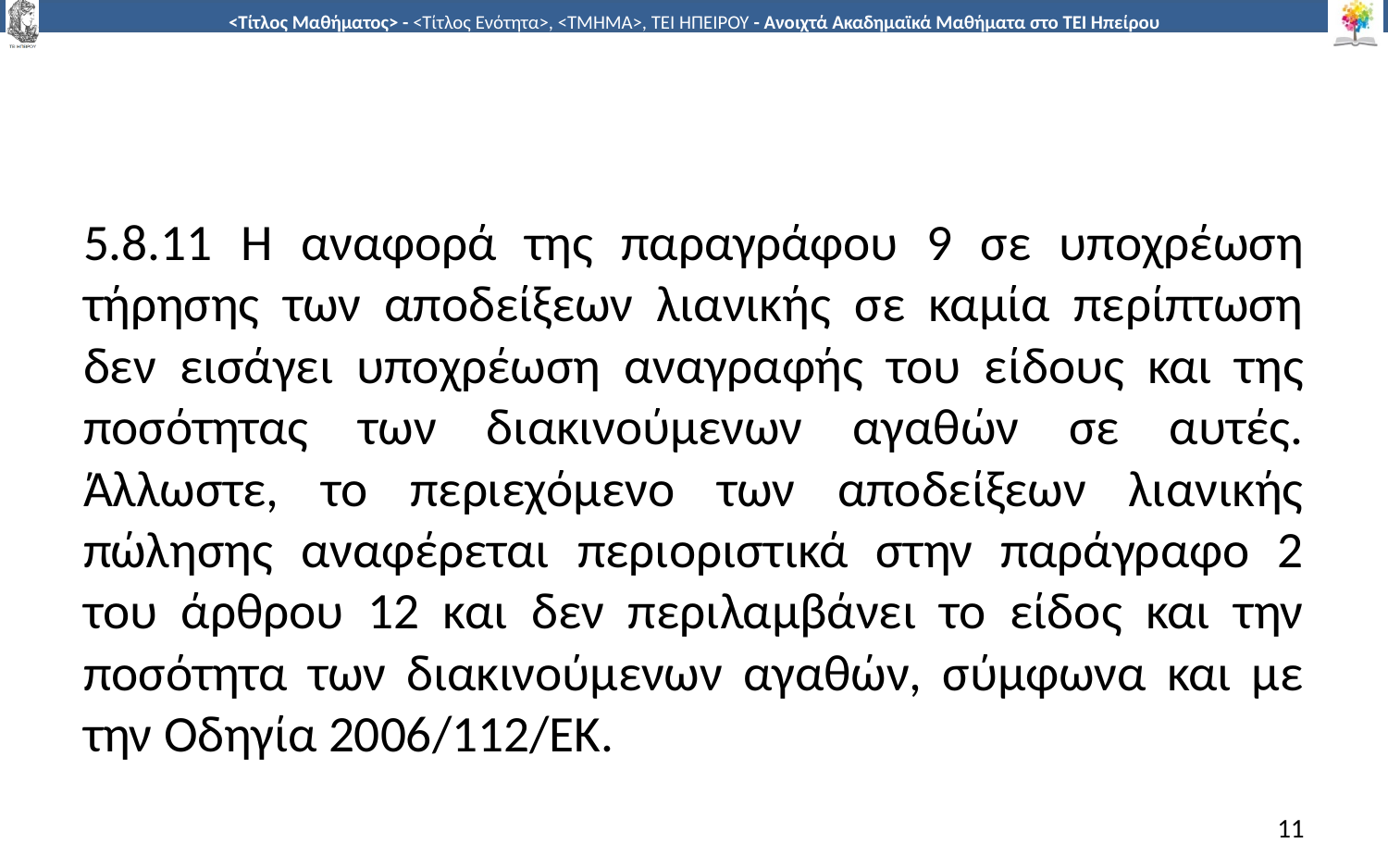

#
5.8.11 Η αναφορά της παραγράφου 9 σε υποχρέωση τήρησης των αποδείξεων λιανικής σε καμία περίπτωση δεν εισάγει υποχρέωση αναγραφής του είδους και της ποσότητας των διακινούμενων αγαθών σε αυτές. Άλλωστε, το περιεχόμενο των αποδείξεων λιανικής πώλησης αναφέρεται περιοριστικά στην παράγραφο 2 του άρθρου 12 και δεν περιλαμβάνει το είδος και την ποσότητα των διακινούμενων αγαθών, σύμφωνα και με την Οδηγία 2006/112/ΕΚ.

11